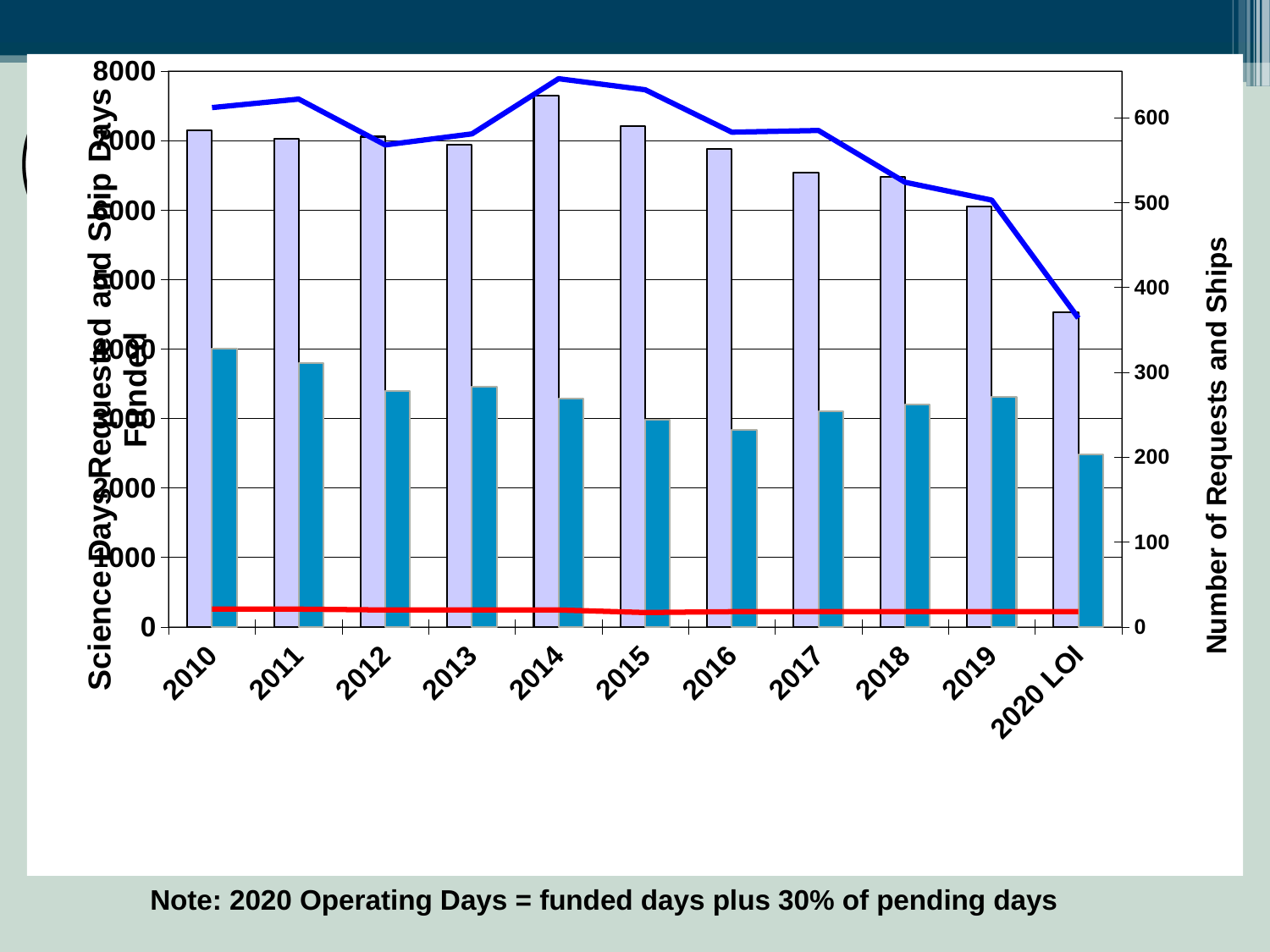

### Chart

| Category | Days Requested | Ship Days Funded | # of Requests | # of Ships in Service |
|---|---|---|---|---|
| 2010 | 7147.0 | 4011.0 | 612.0 | 21.0 |
| 2011 | 7031.0 | 3801.0 | 622.0 | 21.0 |
| 2012 | 7056.0 | 3397.0 | 568.0 | 20.0 |
| 2013 | 6942.0 | 3462.0 | 581.0 | 20.0 |
| 2014 | 7648.0 | 3284.0 | 646.0 | 20.0 |
| 2015 | 7210.0 | 2980.0 | 633.0 | 17.0 |
| 2016 | 6877.0 | 2838.0 | 583.0 | 18.0 |
| 2017 | 6543.0 | 3106.0 | 585.0 | 18.0 |
| 2018 | 6482.0 | 3201.0 | 524.0 | 18.0 |
| 2019 | 6050.0 | 3309.0 | 503.0 | 18.0 |
| 2020 LOI | 4527.0 | 2486.0 | 364.0 | 18.0 |
Note: 2020 Operating Days = funded days plus 30% of pending days